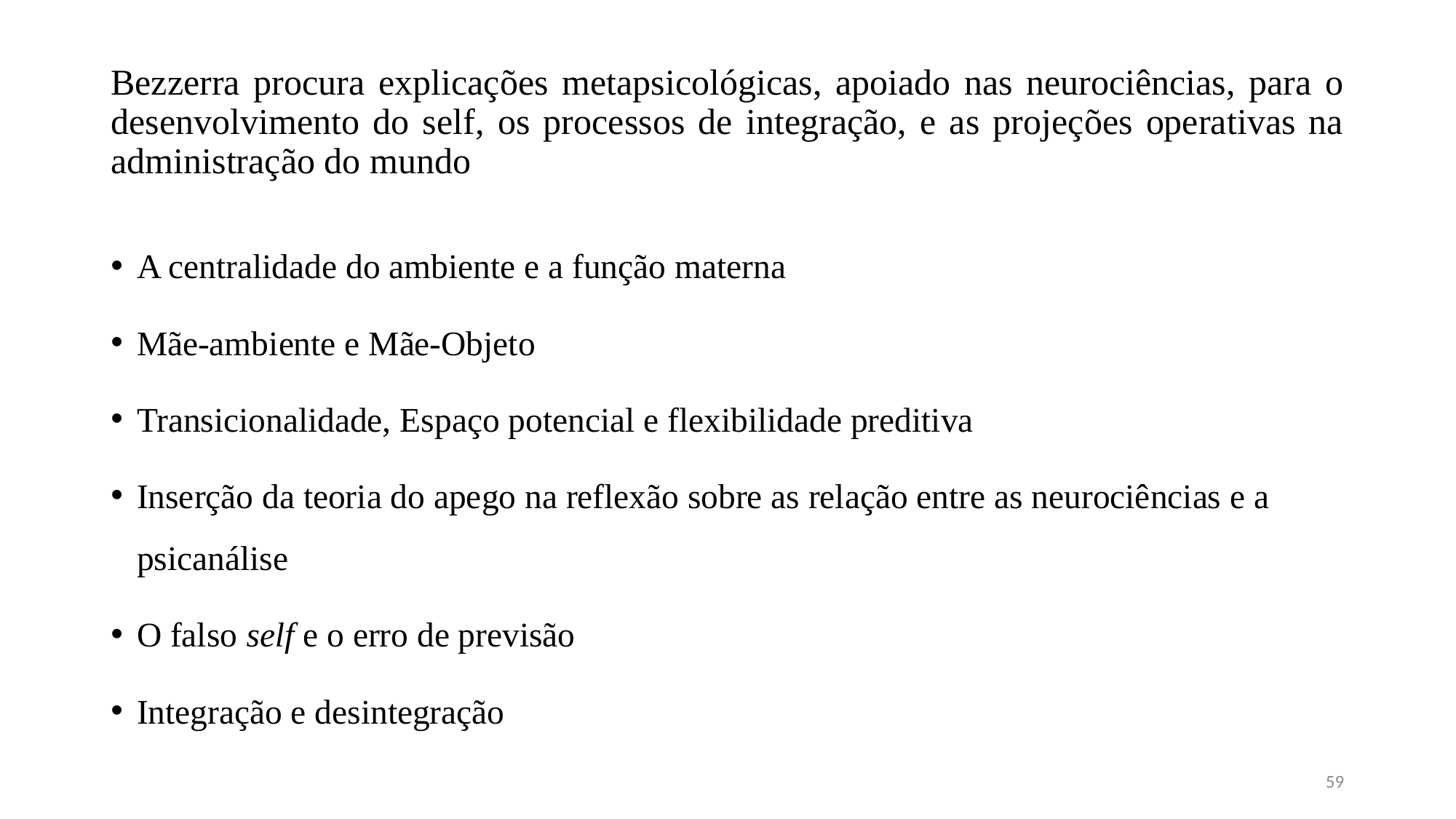

# Bezzerra procura explicações metapsicológicas, apoiado nas neurociências, para o desenvolvimento do self, os processos de integração, e as projeções operativas na administração do mundo
A centralidade do ambiente e a função materna
Mãe-ambiente e Mãe-Objeto
Transicionalidade, Espaço potencial e flexibilidade preditiva
Inserção da teoria do apego na reflexão sobre as relação entre as neurociências e a psicanálise
O falso self e o erro de previsão
Integração e desintegração

59